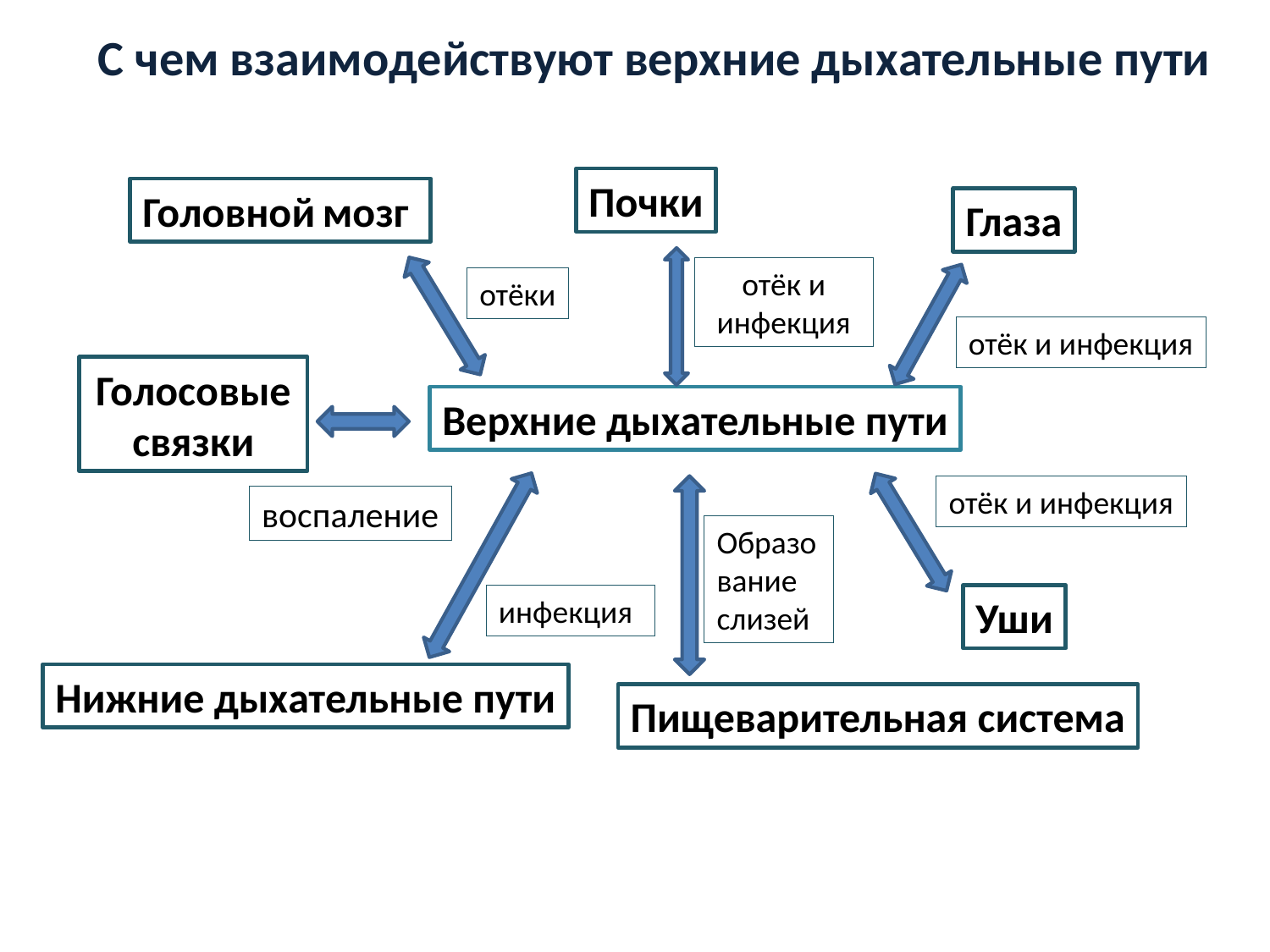

С чем взаимодействуют верхние дыхательные пути
Почки
Головной мозг
Глаза

отёк и инфекция
отёки
отёк и инфекция
Голосовые связки

Верхние дыхательные пути

отёк и инфекция
воспаление
Образование слизей
инфекция
Уши
Нижние дыхательные пути
Пищеварительная система